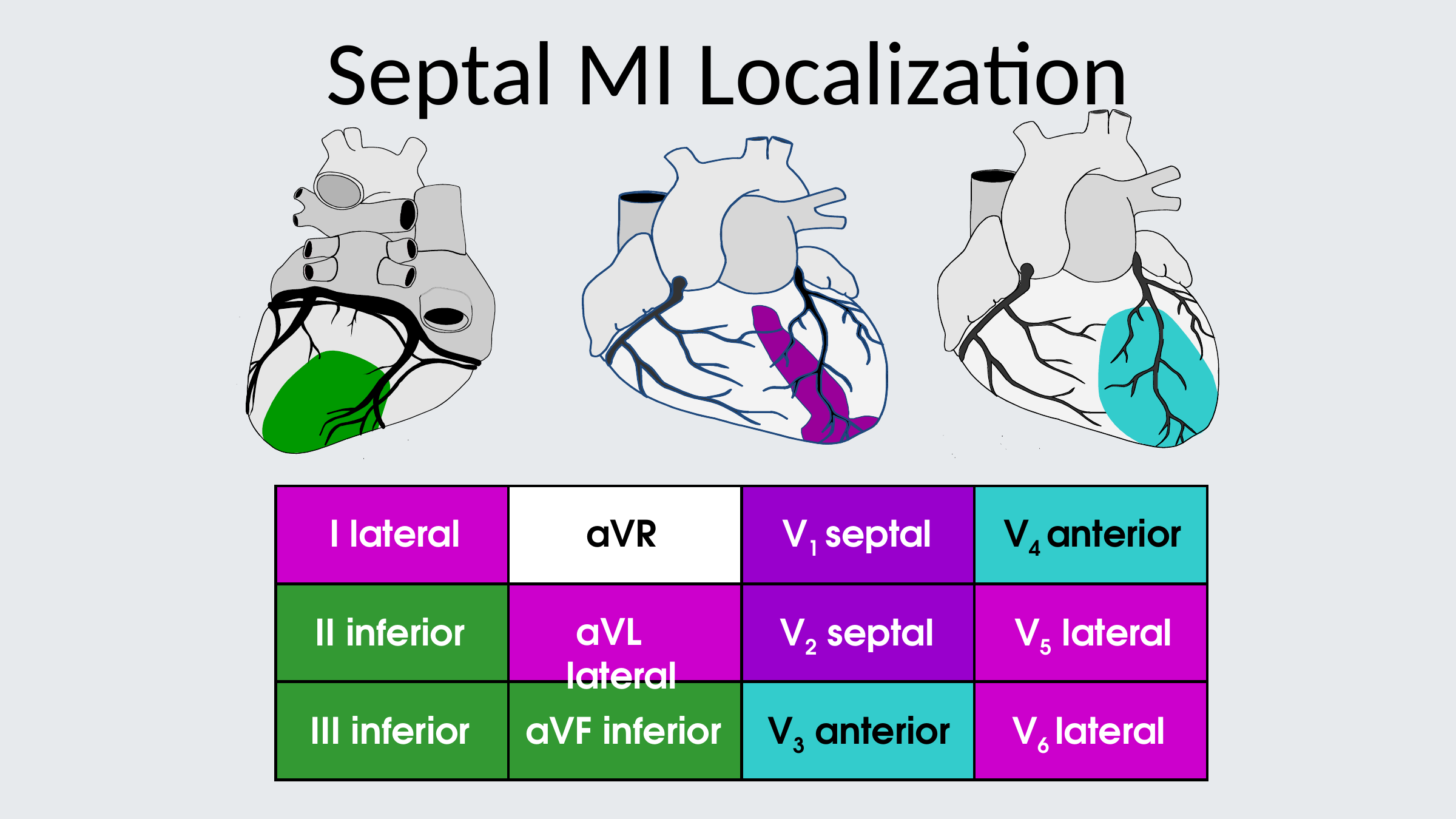

# Septal MI Localization

I lateral
aVR
V1 septal
V4 anterior

aVL	 lateral
II inferior
V2 septal
V5 lateral

III inferior
aVF inferior
V3 anterior
V6 lateral